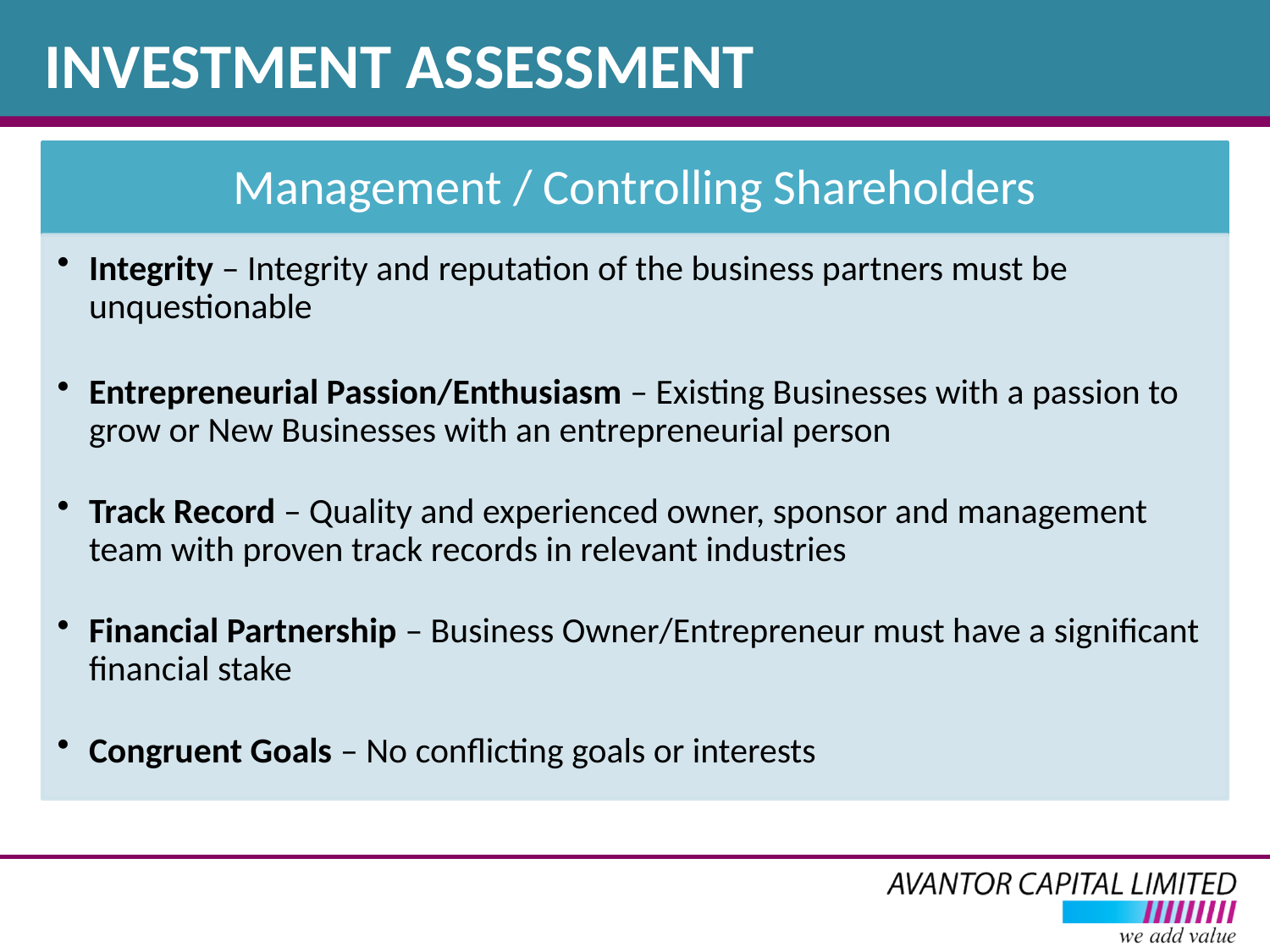

# INVESTMENT ASSESSMENT
Management / Controlling Shareholders
Integrity – Integrity and reputation of the business partners must be unquestionable
Entrepreneurial Passion/Enthusiasm – Existing Businesses with a passion to grow or New Businesses with an entrepreneurial person
Track Record – Quality and experienced owner, sponsor and management team with proven track records in relevant industries
Financial Partnership – Business Owner/Entrepreneur must have a significant financial stake
Congruent Goals – No conflicting goals or interests